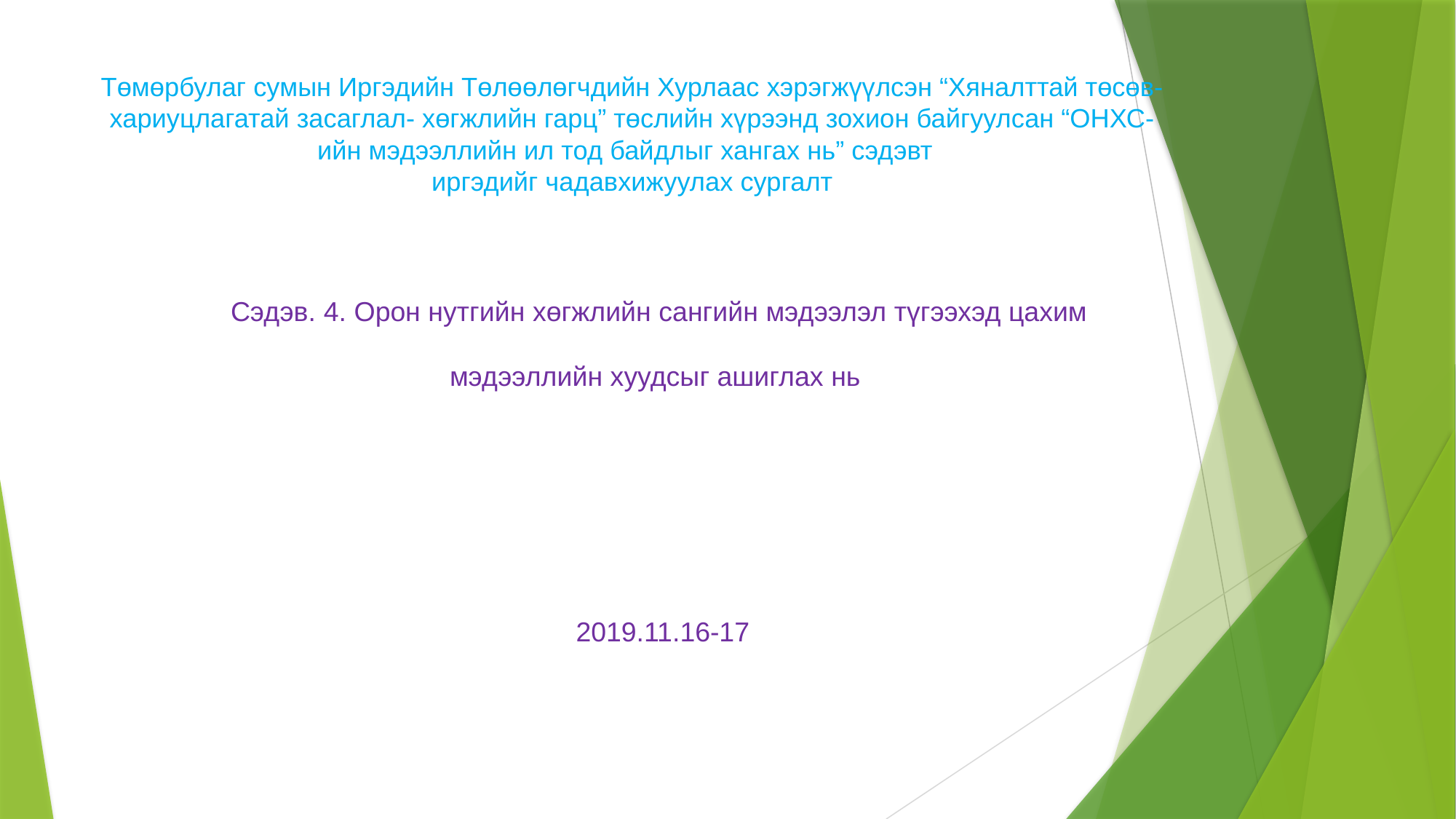

# Төмөрбулаг сумын Иргэдийн Төлөөлөгчдийн Хурлаас хэрэгжүүлсэн “Хяналттай төсөв- хариуцлагатай засаглал- хөгжлийн гарц” төслийн хүрээнд зохион байгуулсан “ОНХС-ийн мэдээллийн ил тод байдлыг хангах нь” сэдэвт иргэдийг чадавхижуулах сургалт

Сэдэв. 4. Орон нутгийн хөгжлийн сангийн мэдээлэл түгээхэд цахим
мэдээллийн хуудсыг ашиглах нь

2019.11.16-17